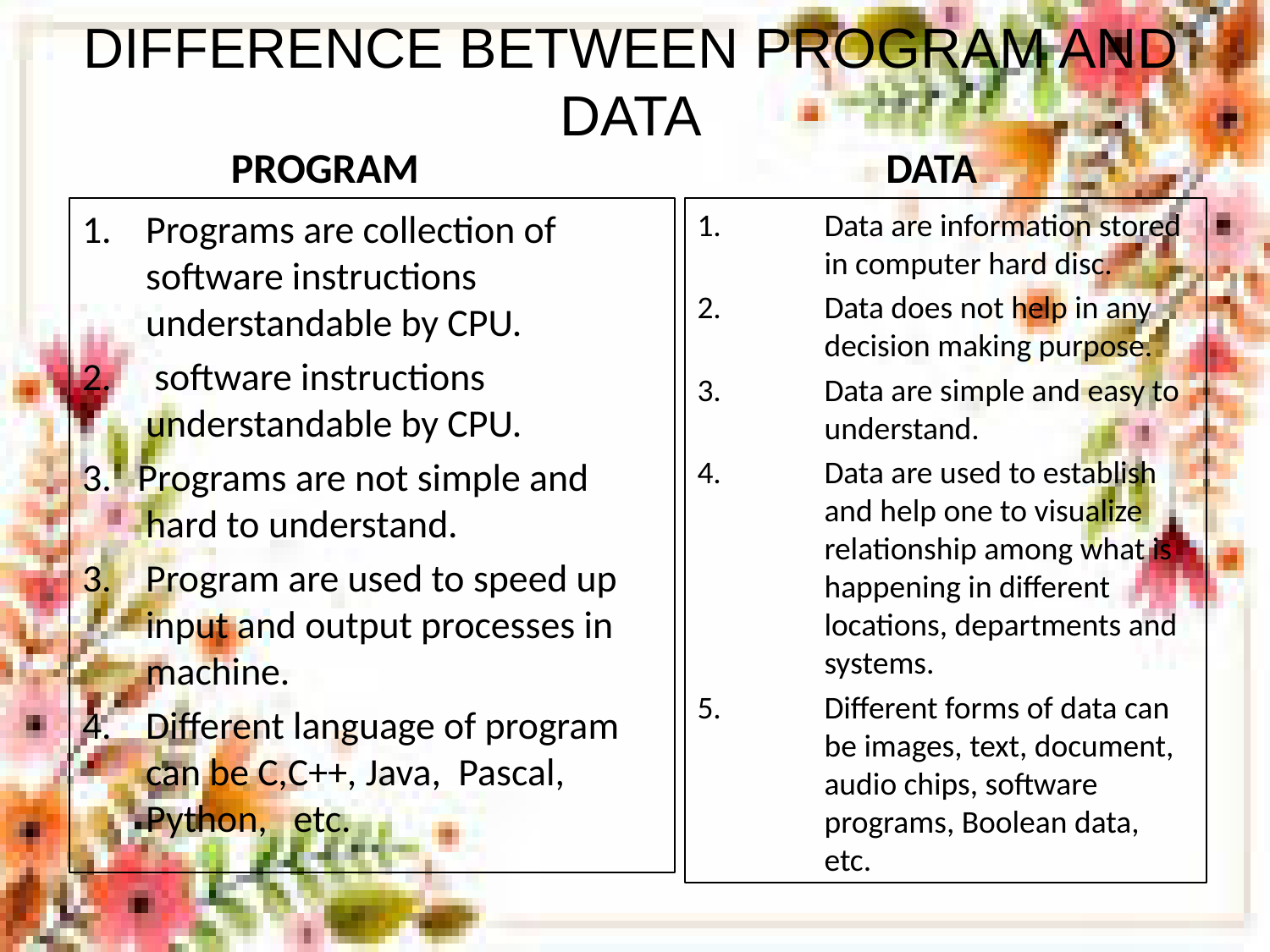

# DIFFERENCE BETWEEN PROGRAM AND DATA
DATA
PROGRAM
Programs are collection of  software instructions  understandable by CPU.
 software instructions  understandable by CPU.
3.   Programs are not simple and hard to understand.
Program are used to speed up input and output processes in machine.
Different language of program can be C,C++, Java,  Pascal, Python,   etc.

Data are information stored in computer hard disc.
Data does not help in any decision making purpose.
Data are simple and easy to understand.
Data are used to establish and help one to visualize relationship among what is happening in different locations, departments and systems.
Different forms of data can be images, text, document, audio chips, software programs, Boolean data, etc.